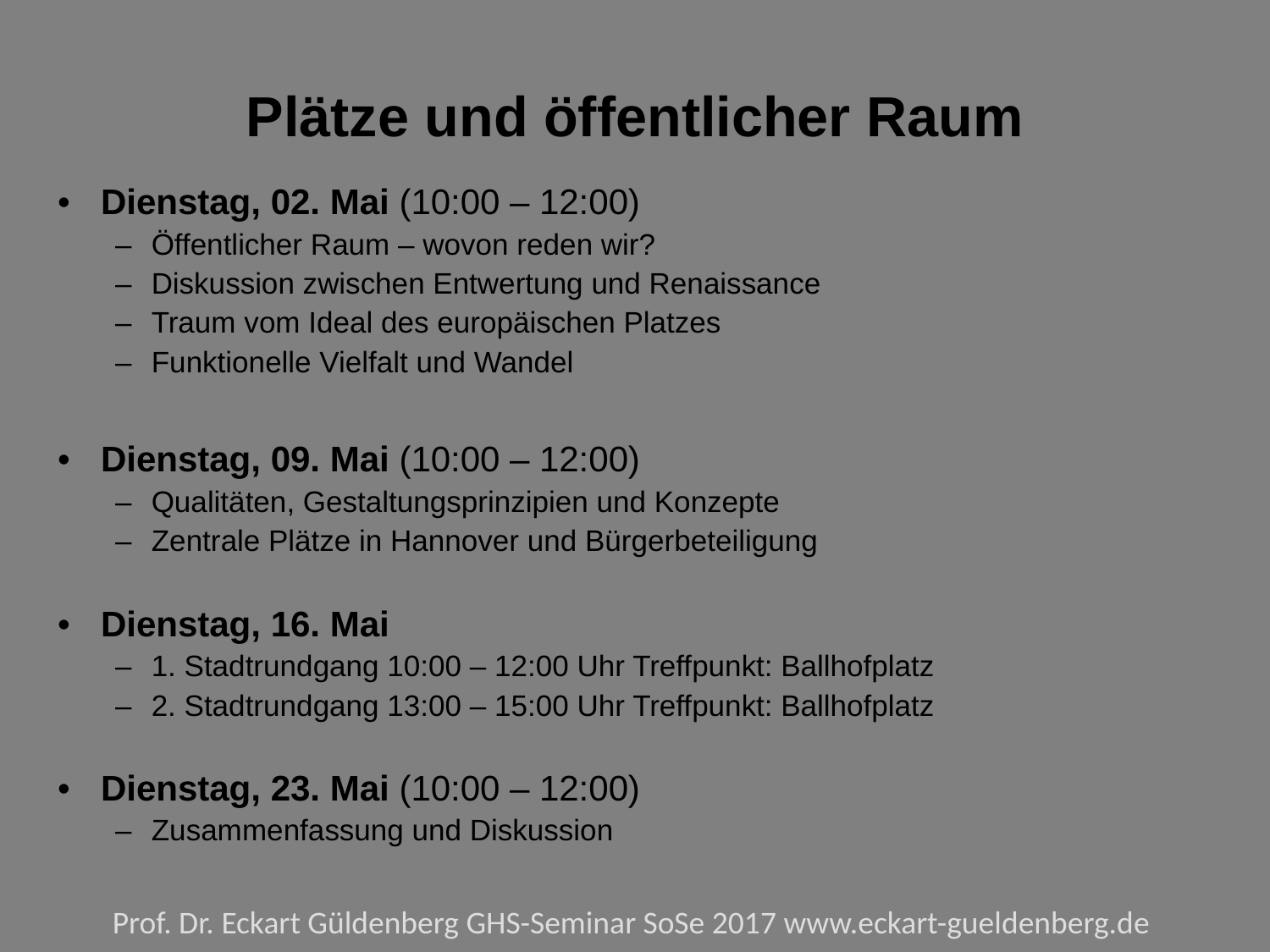

# Plätze und öffentlicher Raum
Dienstag, 02. Mai (10:00 – 12:00)
Öffentlicher Raum – wovon reden wir?
Diskussion zwischen Entwertung und Renaissance
Traum vom Ideal des europäischen Platzes
Funktionelle Vielfalt und Wandel

Dienstag, 09. Mai (10:00 – 12:00)
Qualitäten, Gestaltungsprinzipien und Konzepte
Zentrale Plätze in Hannover und Bürgerbeteiligung

Dienstag, 16. Mai
1. Stadtrundgang 10:00 – 12:00 Uhr Treffpunkt: Ballhofplatz
2. Stadtrundgang 13:00 – 15:00 Uhr Treffpunkt: Ballhofplatz

Dienstag, 23. Mai (10:00 – 12:00)
Zusammenfassung und Diskussion

    Prof. Dr. Eckart Güldenberg GHS-Seminar SoSe 2017 www.eckart-gueldenberg.de